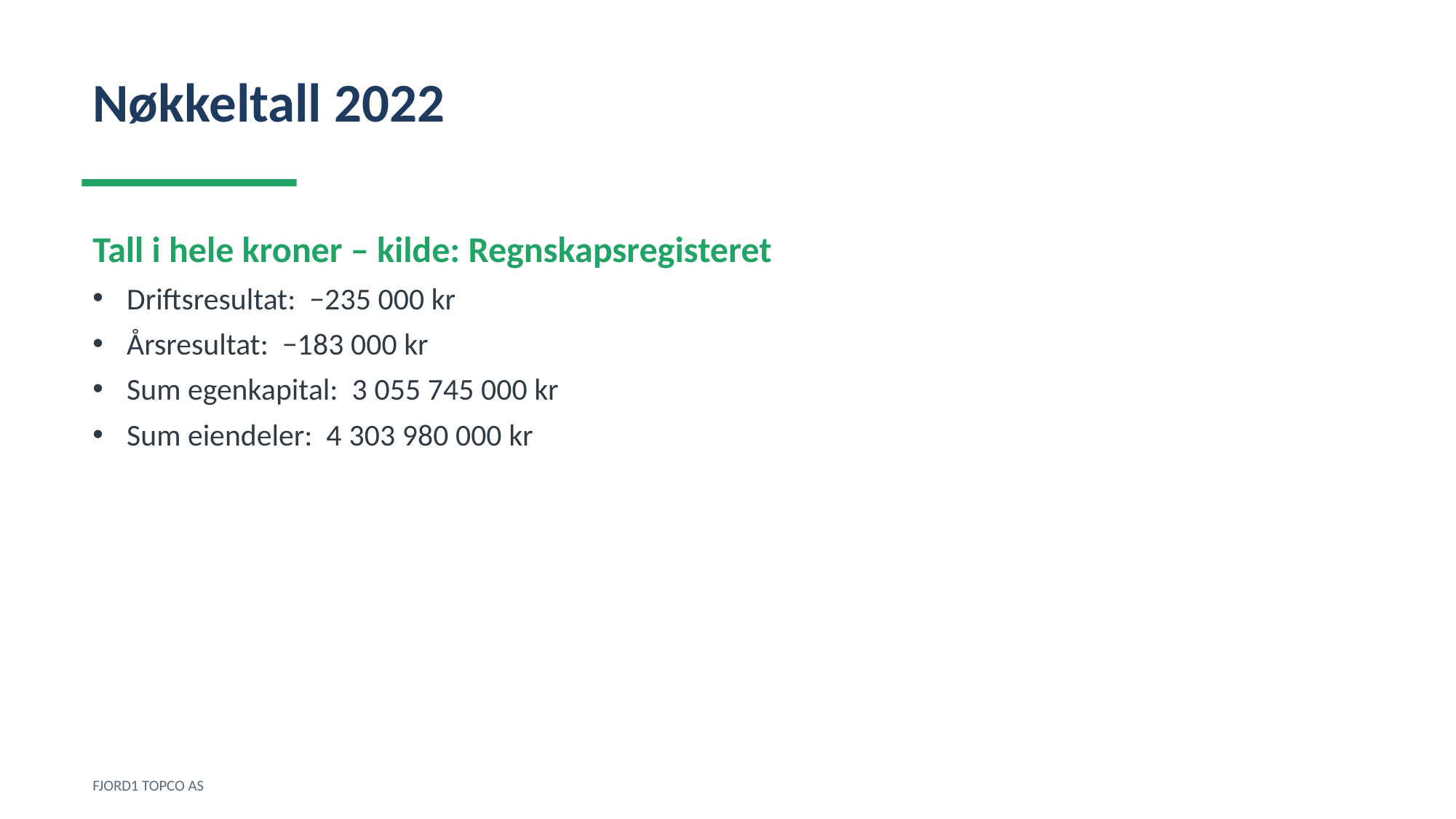

Nøkkeltall 2022

Tall i hele kroner – kilde: Regnskapsregisteret
Driftsresultat:  −235 000 kr
Årsresultat:  −183 000 kr
Sum egenkapital:  3 055 745 000 kr
Sum eiendeler:  4 303 980 000 kr
FJORD1 TOPCO AS